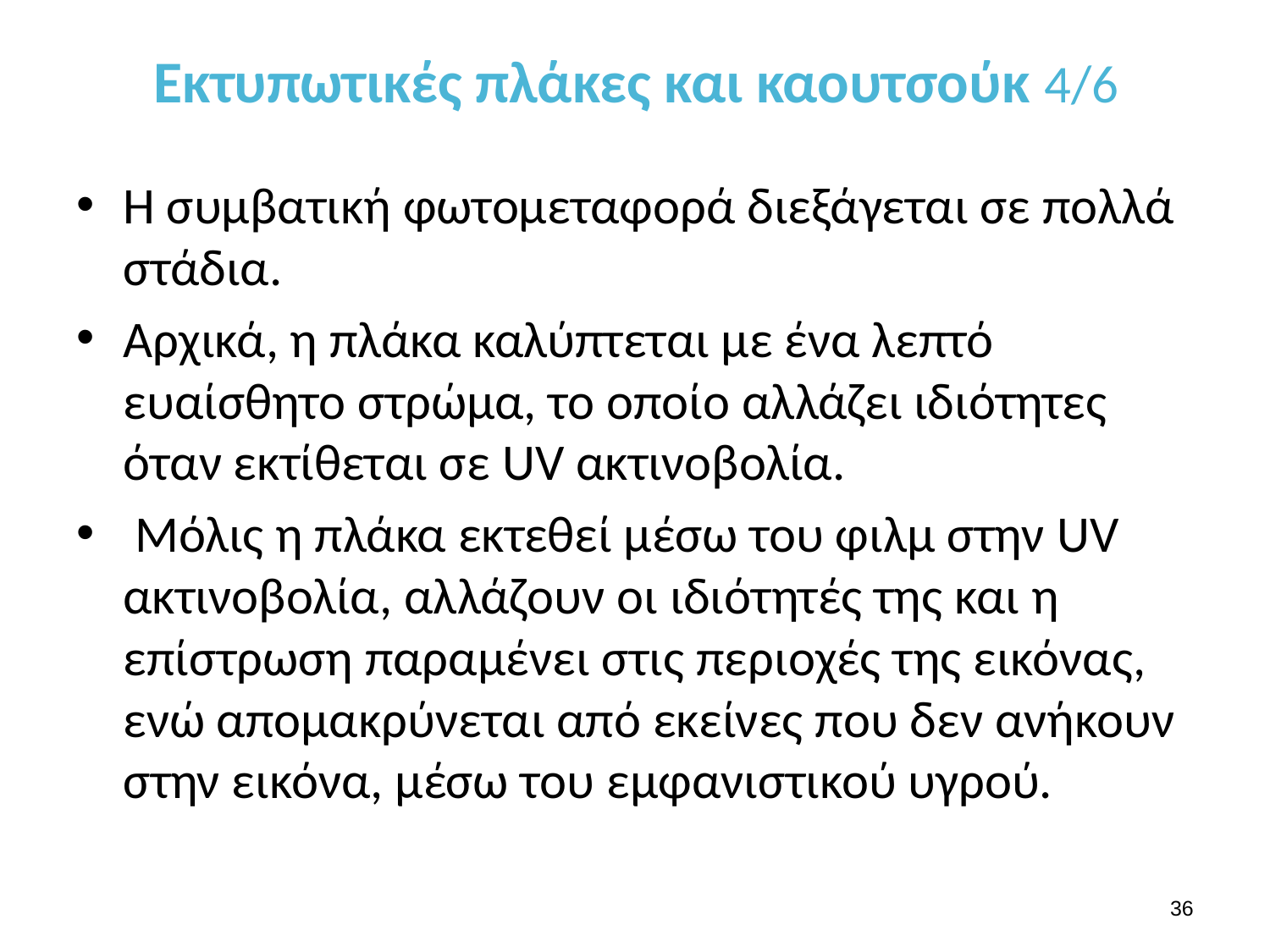

# Εκτυπωτικές πλάκες και καουτσούκ 4/6
Η συμβατική φωτομεταφορά διεξάγεται σε πολλά στάδια.
Αρχικά, η πλάκα καλύπτεται με ένα λεπτό ευαίσθητο στρώμα, το οποίο αλλάζει ιδιότητες όταν εκτίθεται σε UV ακτινοβολία.
 Μόλις η πλάκα εκτεθεί μέσω του φιλμ στην UV ακτινοβολία, αλλάζουν οι ιδιότητές της και η επίστρωση παραμένει στις περιοχές της εικόνας, ενώ απομακρύνεται από εκείνες που δεν ανήκουν στην εικόνα, μέσω του εμφανιστικού υγρού.

36